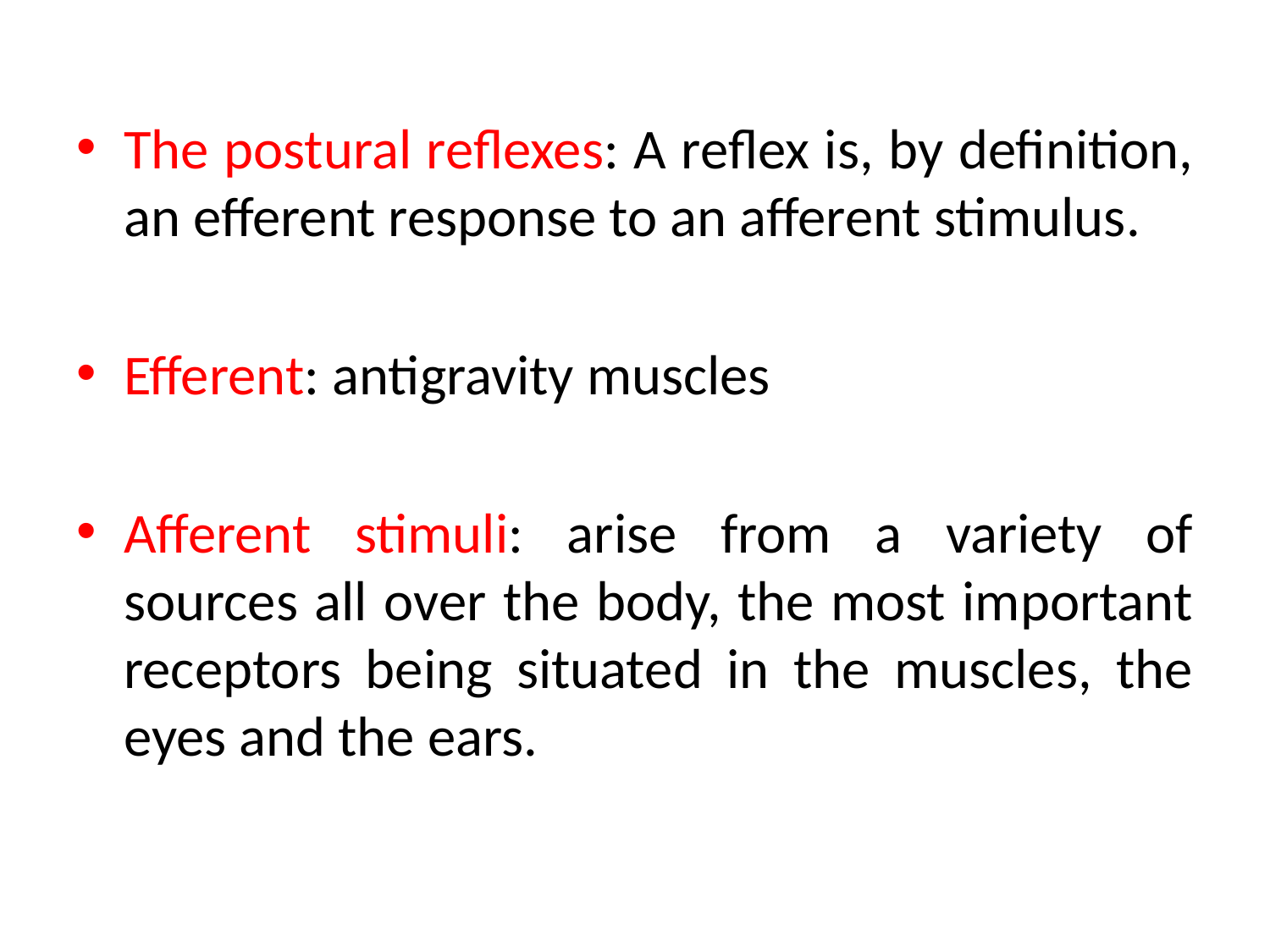

The postural reflexes: A reflex is, by definition, an efferent response to an afferent stimulus.

Efferent: antigravity muscles

Afferent stimuli: arise from a variety of sources all over the body, the most important receptors being situated in the muscles, the eyes and the ears.